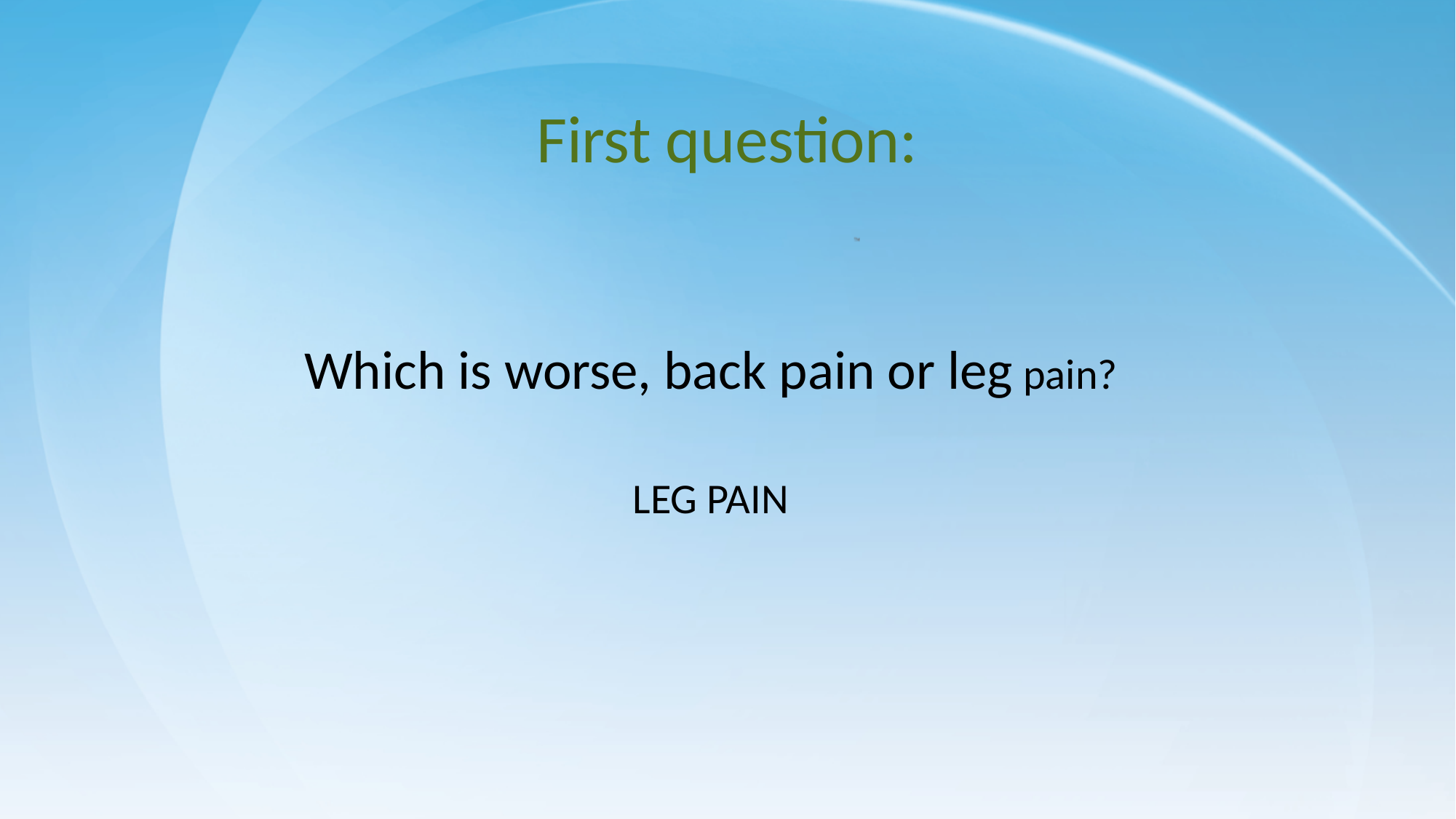

# First question:
Which is worse, back pain or leg pain?

LEG PAIN